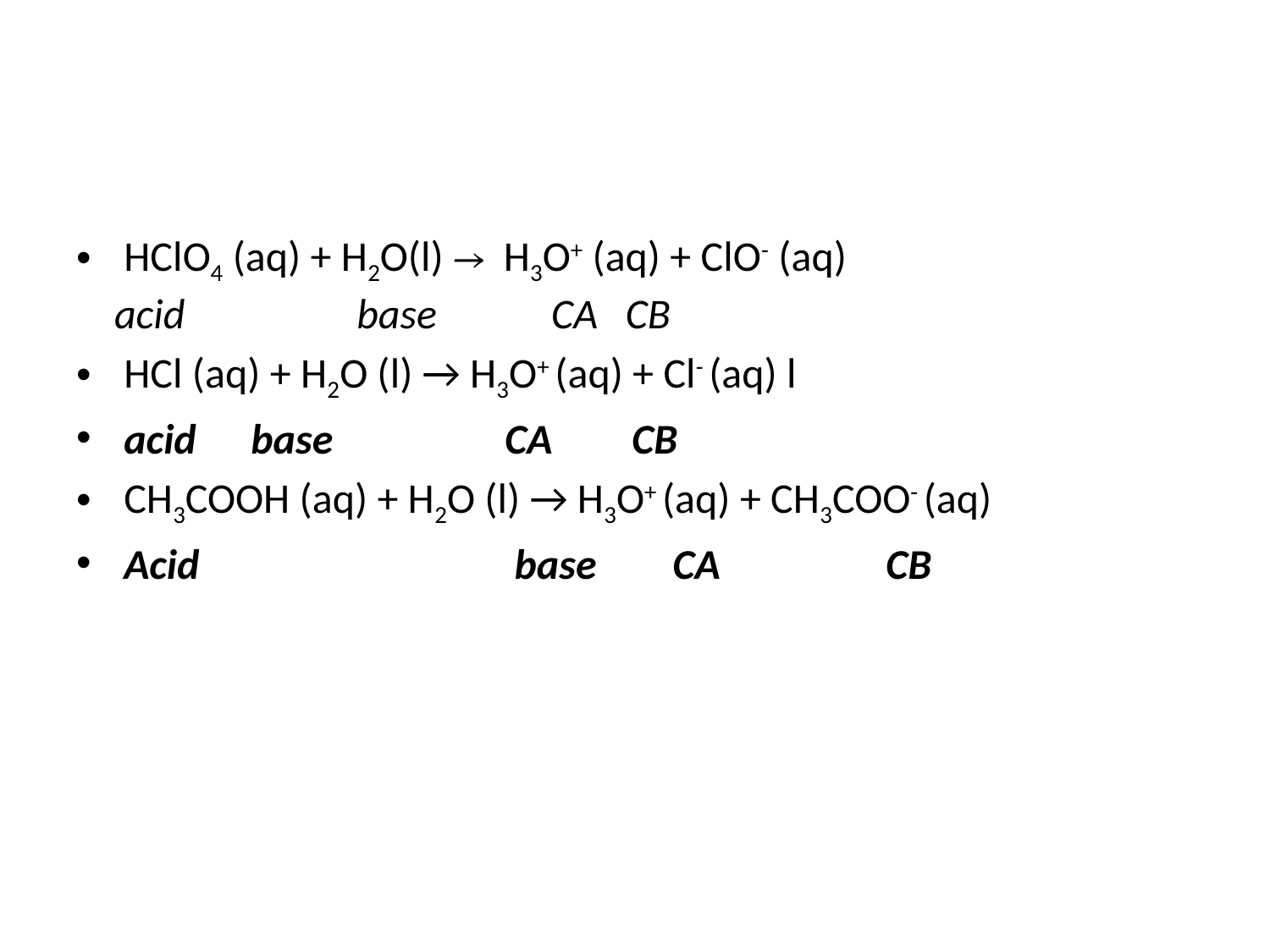

#
HClO4 (aq) + H2O(l) →  H3O+ (aq) + ClO- (aq)
    acid                  base            CA	 CB
HCl (aq) + H2O (l) → H3O+ (aq) + Cl- (aq) l
acid 	base 		CA	CB
CH3COOH (aq) + H2O (l) → H3O+ (aq) + CH3COO- (aq)
Acid			 base        CA		CB